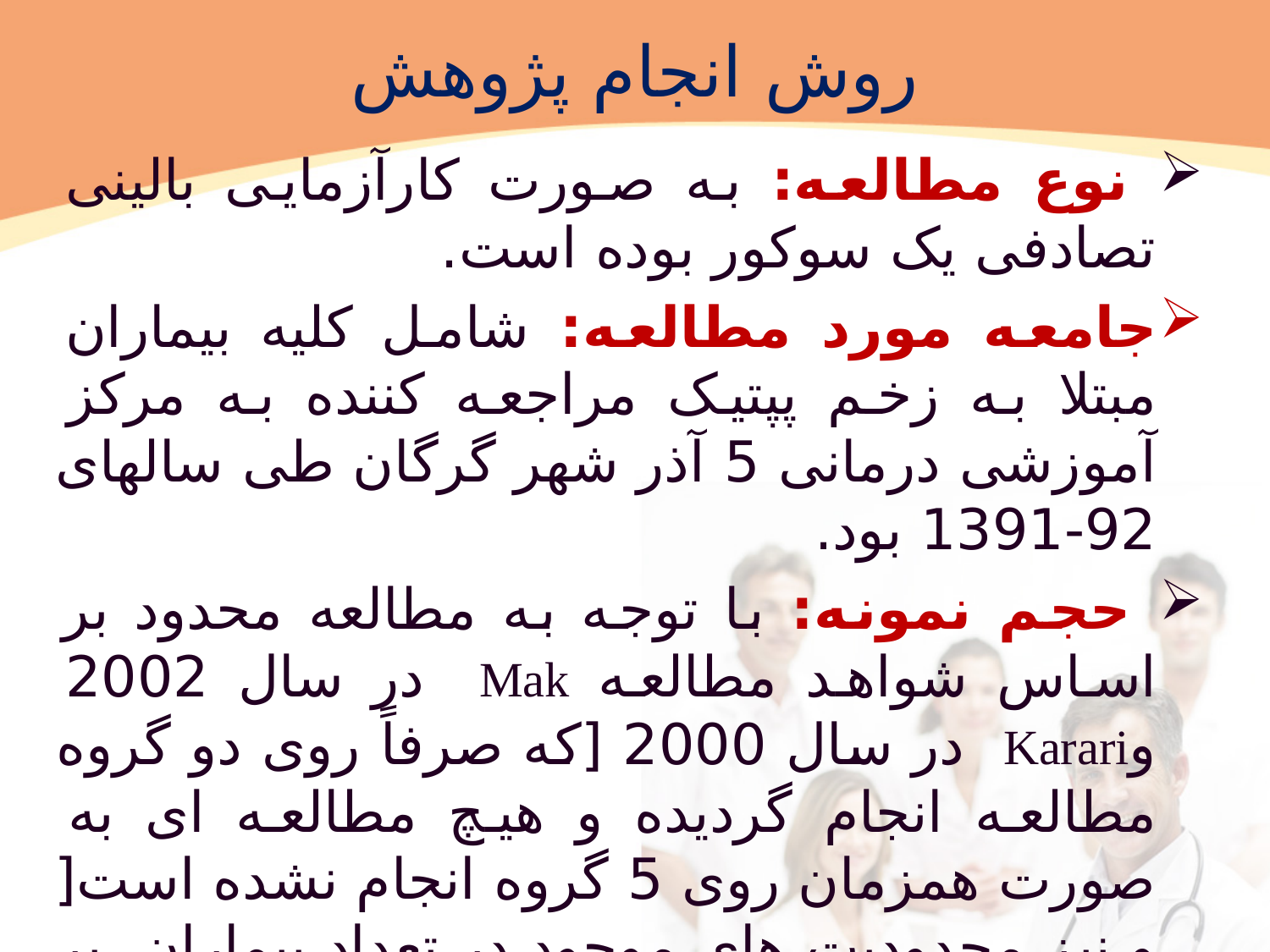

# روش انجام پژوهش
 نوع مطالعه: به صورت کارآزمایی بالینی تصادفی یک سوکور بوده است.
جامعه مورد مطالعه: شامل کلیه بیماران مبتلا به زخم پپتیک مراجعه کننده به مرکز آموزشی درمانی 5 آذر شهر گرگان طی سالهای 92-1391 بود.
 حجم نمونه: با توجه به مطالعه محدود بر اساس شواهد مطالعه Mak  در سال 2002 وKarari  در سال 2000 [که صرفاً روی دو گروه مطالعه انجام گردیده و هیچ مطالعه ای به صورت همزمان روی 5 گروه انجام نشده است[ و نیز محدودیت های موجود در تعداد بیماران، بر اساس فرمول زیر از هر گروه به طور تقریبی 30 نفر و در کل 150 نفر به عنوان حجم نمونه در نظر گرفته شد.